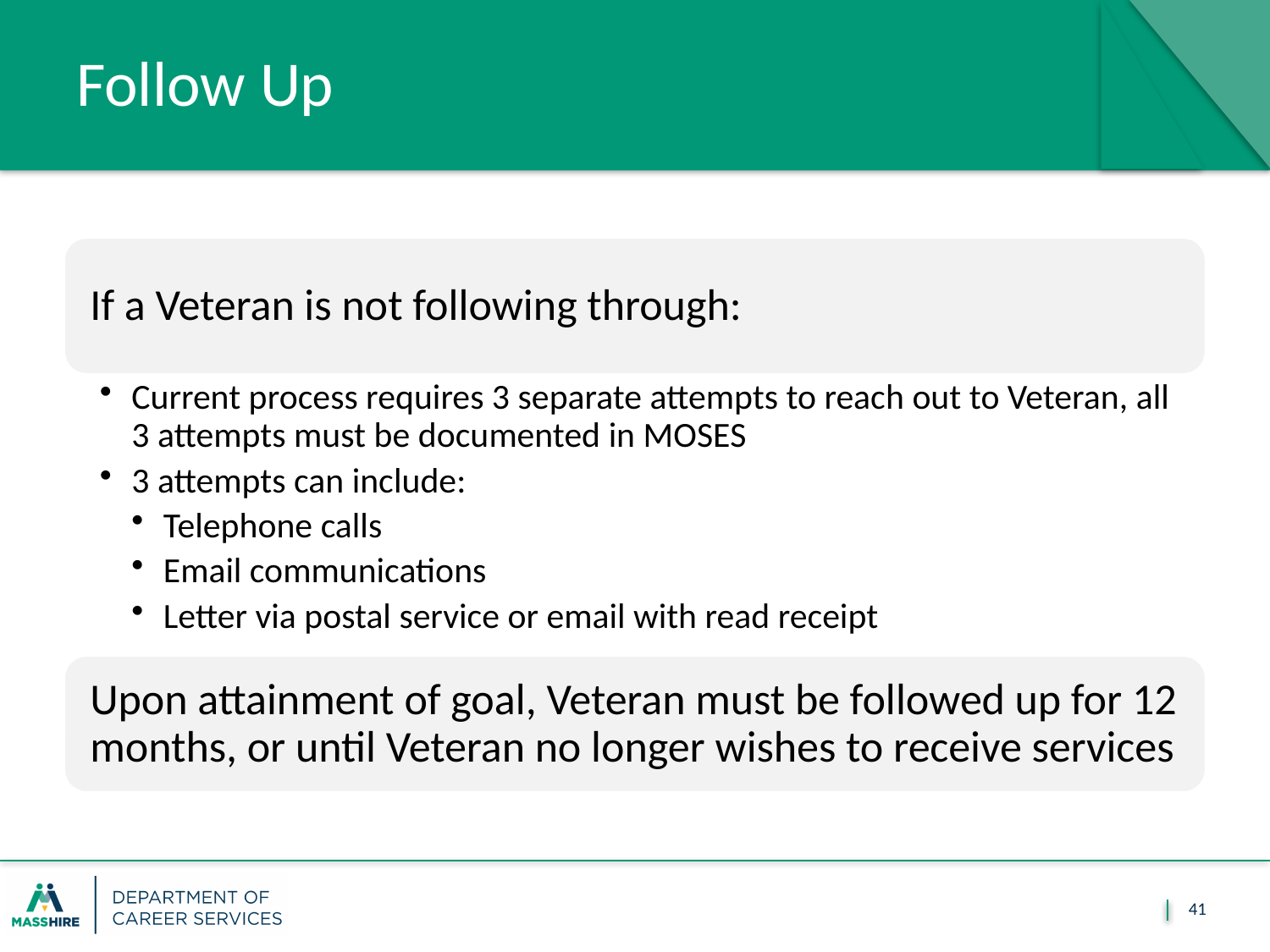

# Follow Up
If a Veteran is not following through:
Current process requires 3 separate attempts to reach out to Veteran, all 3 attempts must be documented in MOSES
3 attempts can include:
Telephone calls
Email communications
Letter via postal service or email with read receipt
Upon attainment of goal, Veteran must be followed up for 12 months, or until Veteran no longer wishes to receive services
41